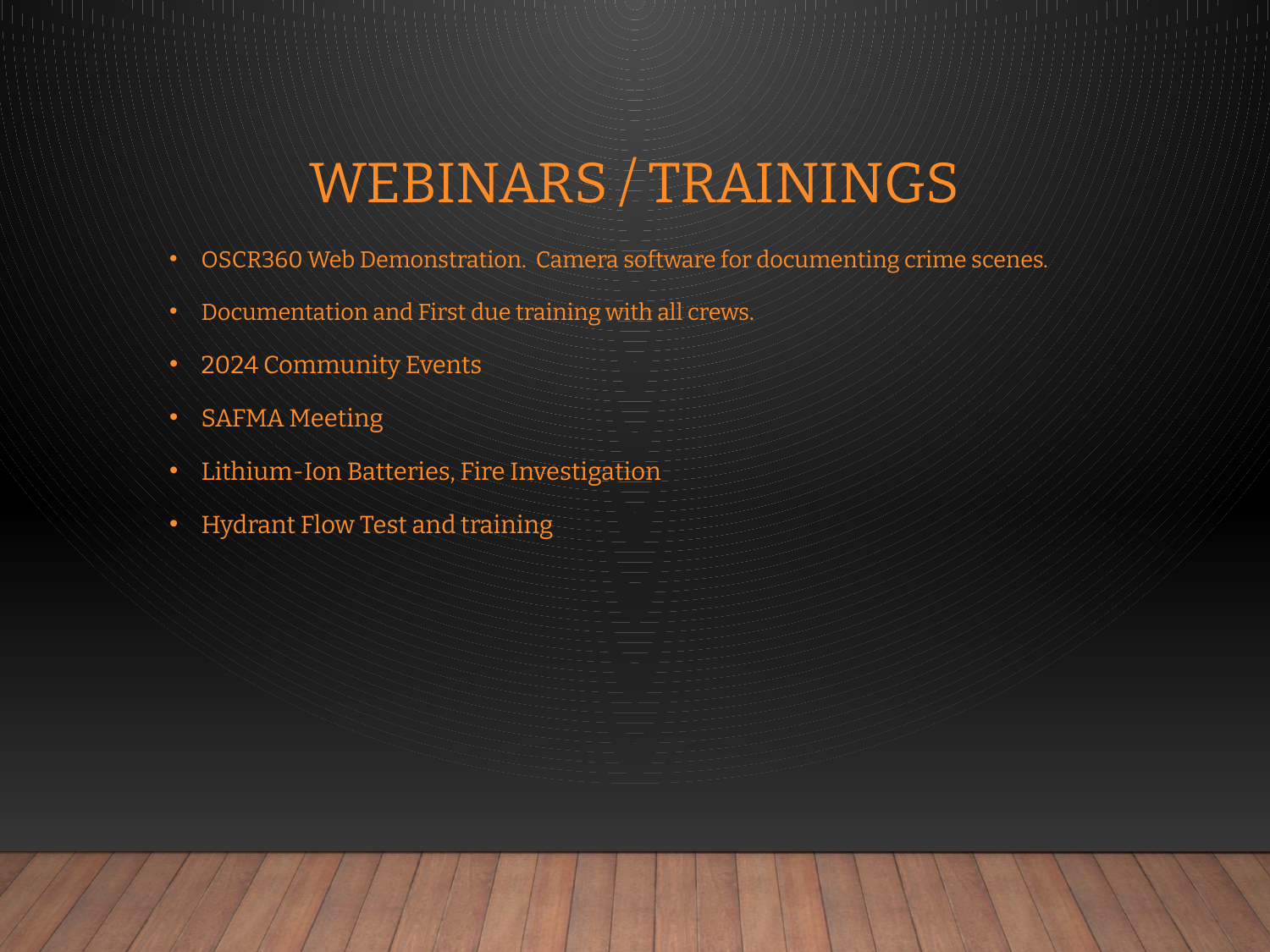

# Webinars / Trainings
OSCR360 Web Demonstration.  Camera software for documenting crime scenes.
Documentation and First due training with all crews.
2024 Community Events
SAFMA Meeting
Lithium-Ion Batteries, Fire Investigation
Hydrant Flow Test and training